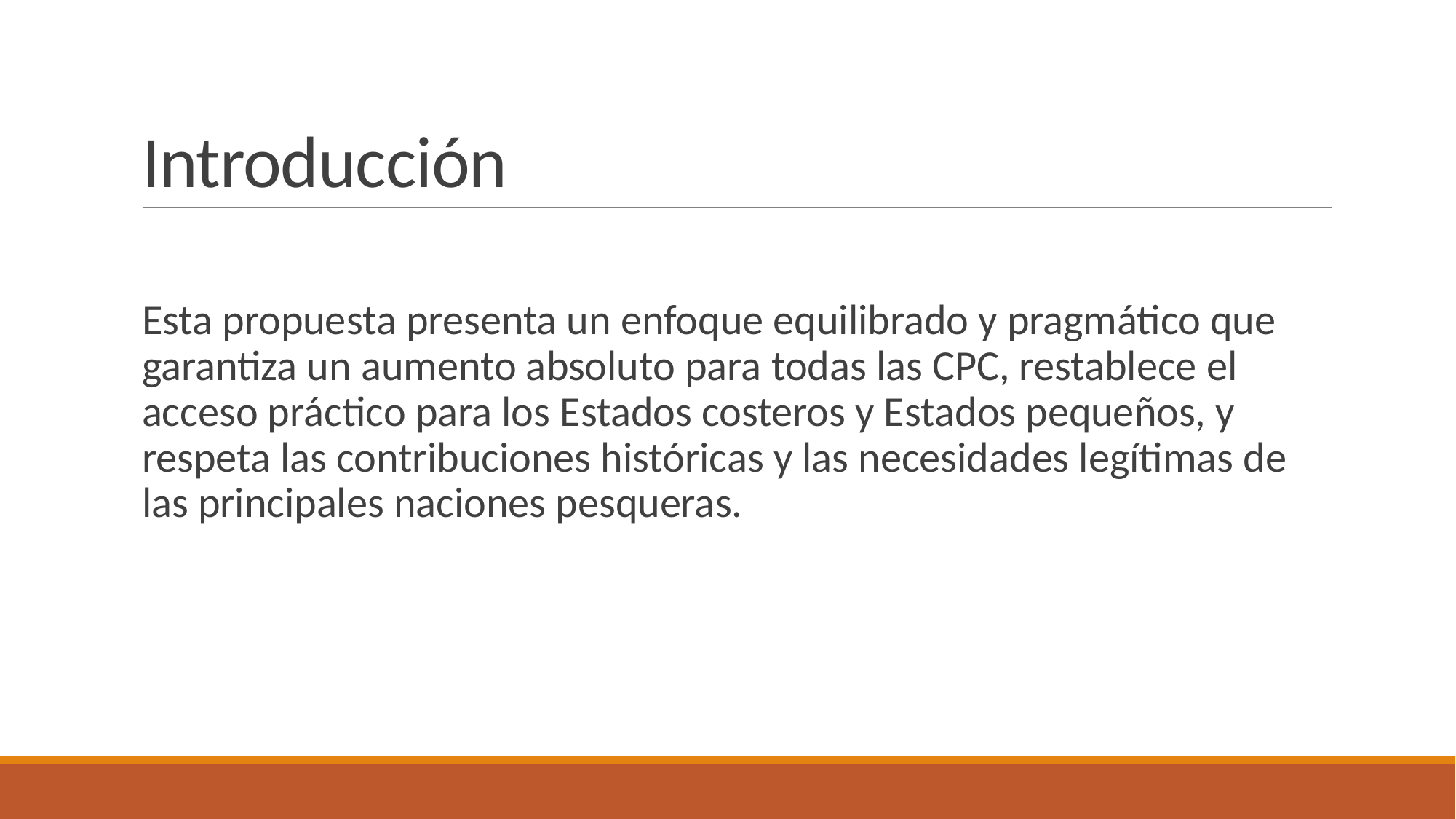

# Introducción

Esta propuesta presenta un enfoque equilibrado y pragmático que garantiza un aumento absoluto para todas las CPC, restablece el acceso práctico para los Estados costeros y Estados pequeños, y respeta las contribuciones históricas y las necesidades legítimas de las principales naciones pesqueras.